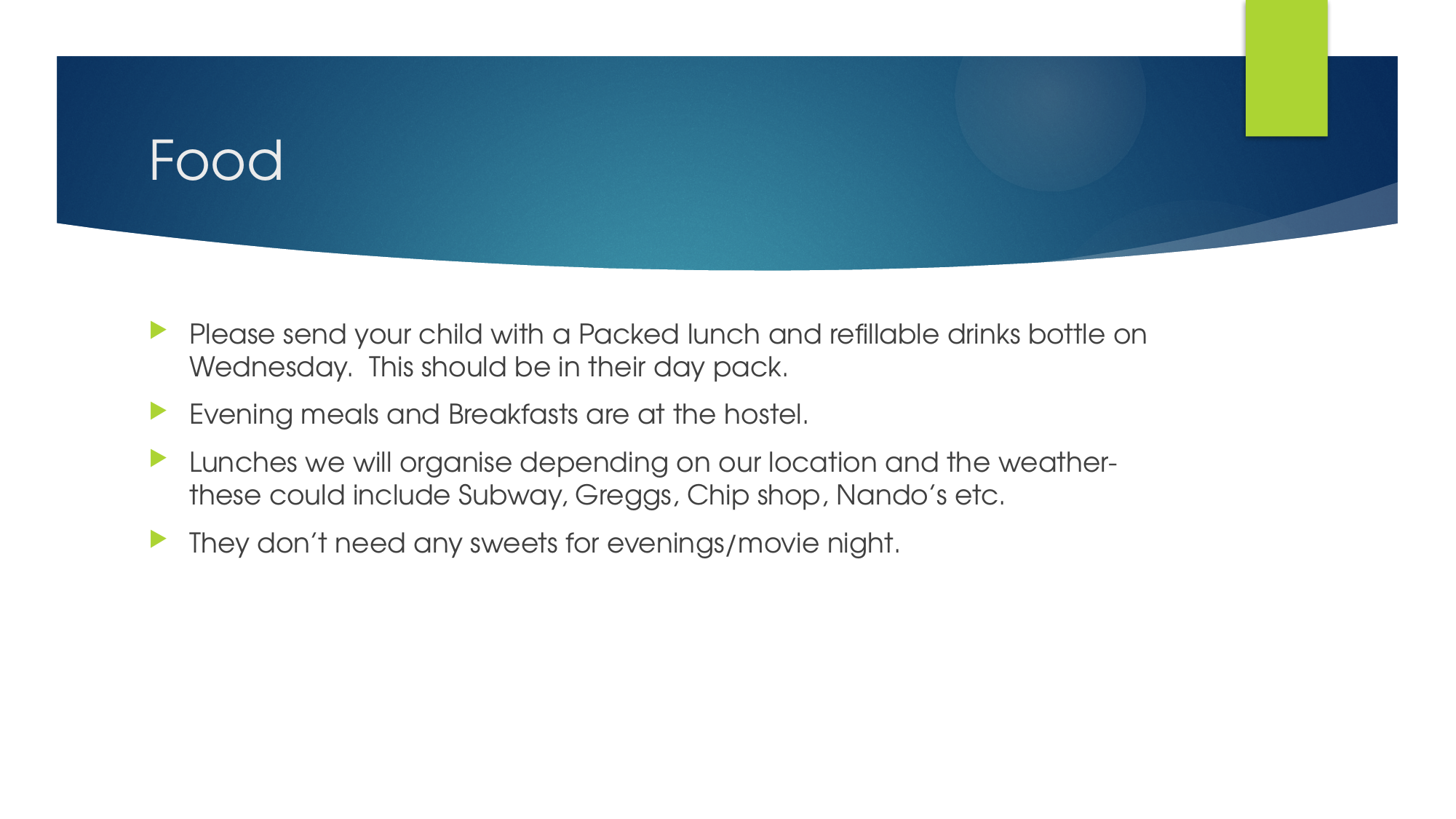

# Food
Please send your child with a Packed lunch and refillable drinks bottle on Wednesday.  This should be in their day pack.
Evening meals and Breakfasts are at the hostel.
Lunches we will organise depending on our location and the weather- these could include Subway, Greggs, Chip shop, Nando’s etc.
They don’t need any sweets for evenings/movie night.